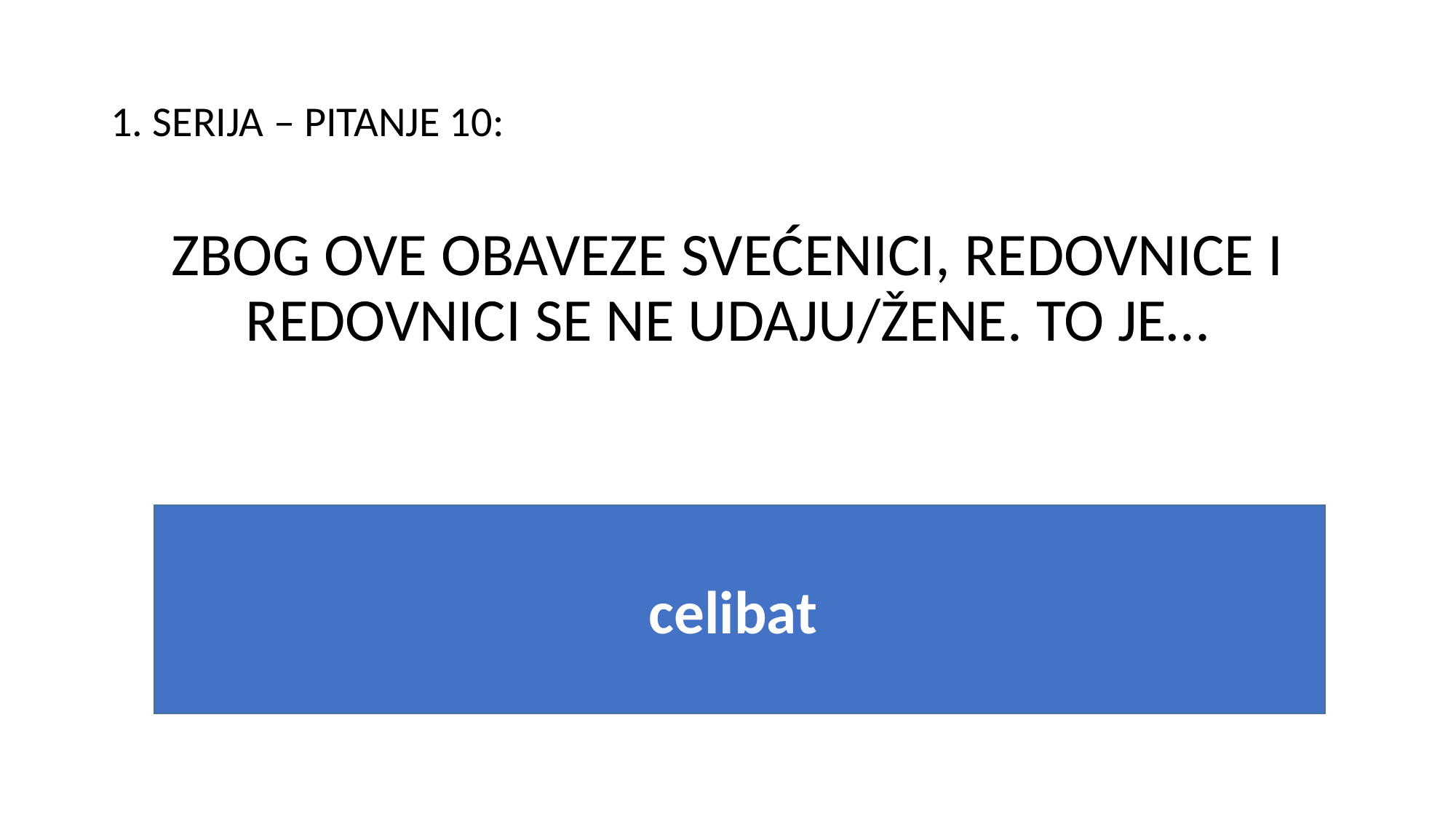

# 1. SERIJA – PITANJE 10:
ZBOG OVE OBAVEZE SVEĆENICI, REDOVNICE I REDOVNICI SE NE UDAJU/ŽENE. TO JE…
celibat